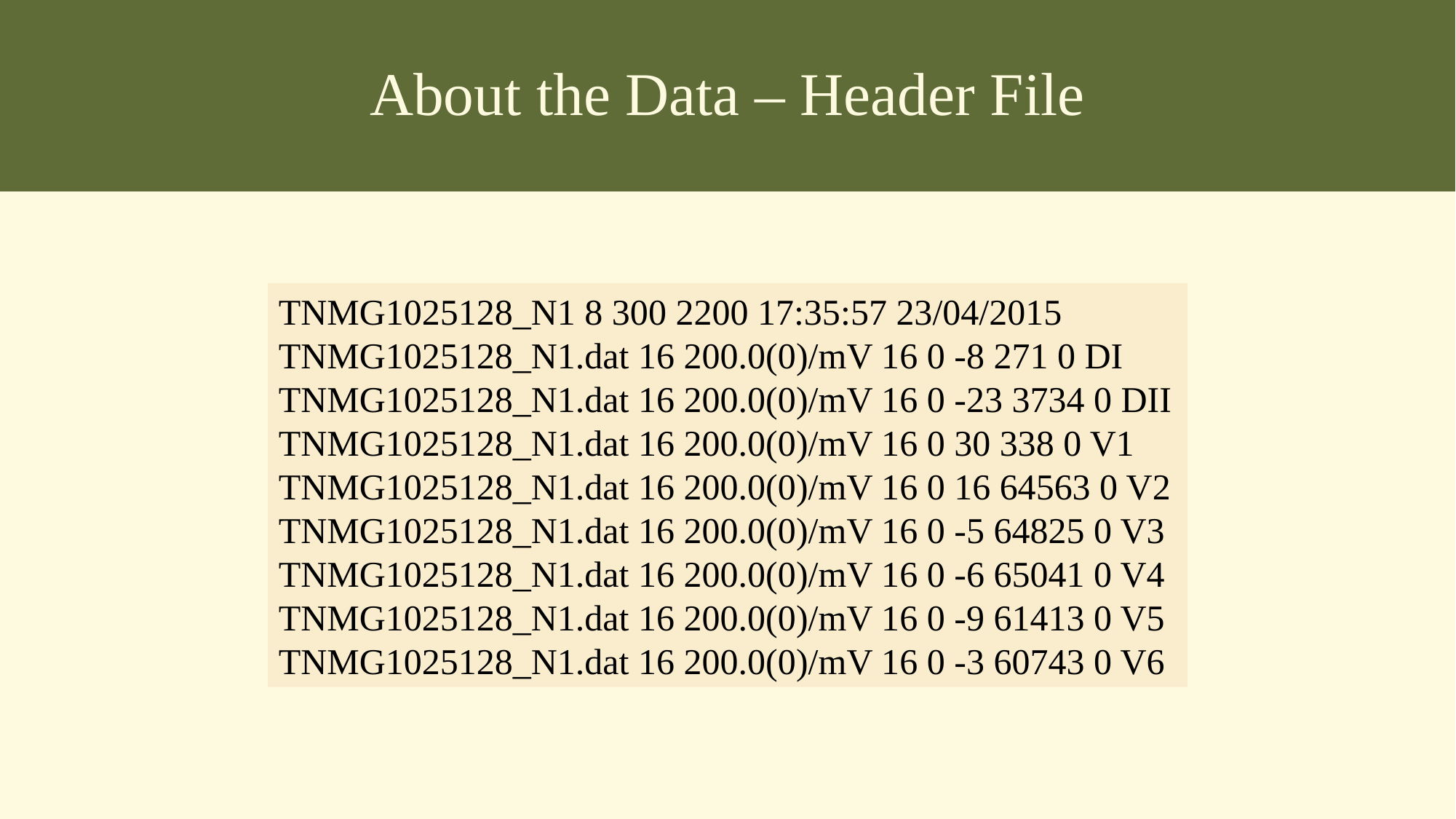

About the Data – Header File
TNMG1025128_N1 8 300 2200 17:35:57 23/04/2015
TNMG1025128_N1.dat 16 200.0(0)/mV 16 0 -8 271 0 DI
TNMG1025128_N1.dat 16 200.0(0)/mV 16 0 -23 3734 0 DII
TNMG1025128_N1.dat 16 200.0(0)/mV 16 0 30 338 0 V1
TNMG1025128_N1.dat 16 200.0(0)/mV 16 0 16 64563 0 V2
TNMG1025128_N1.dat 16 200.0(0)/mV 16 0 -5 64825 0 V3
TNMG1025128_N1.dat 16 200.0(0)/mV 16 0 -6 65041 0 V4
TNMG1025128_N1.dat 16 200.0(0)/mV 16 0 -9 61413 0 V5
TNMG1025128_N1.dat 16 200.0(0)/mV 16 0 -3 60743 0 V6